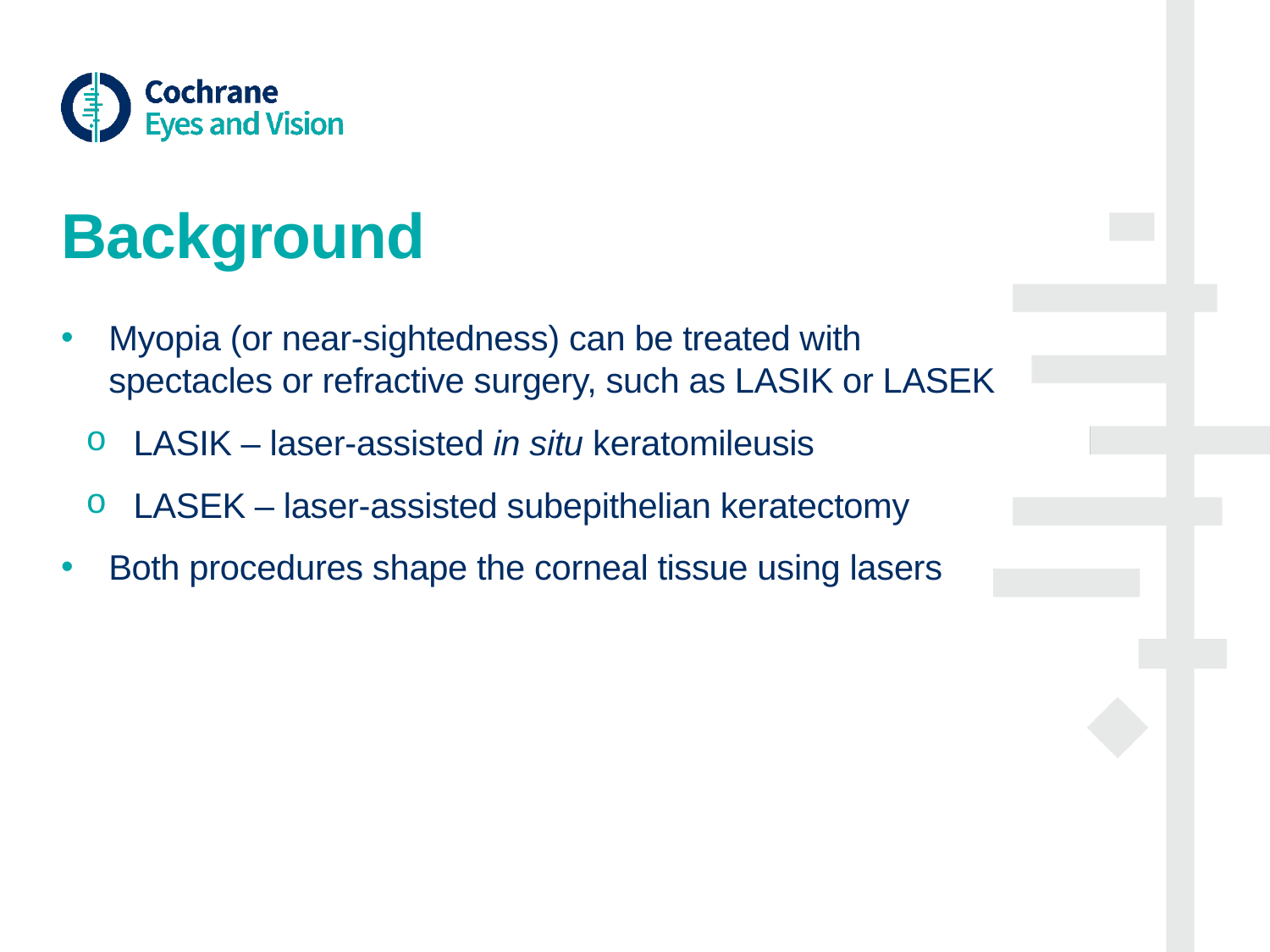

# Background
Myopia (or near-sightedness) can be treated with spectacles or refractive surgery, such as LASIK or LASEK
LASIK – laser-assisted in situ keratomileusis
LASEK – laser-assisted subepithelian keratectomy
Both procedures shape the corneal tissue using lasers